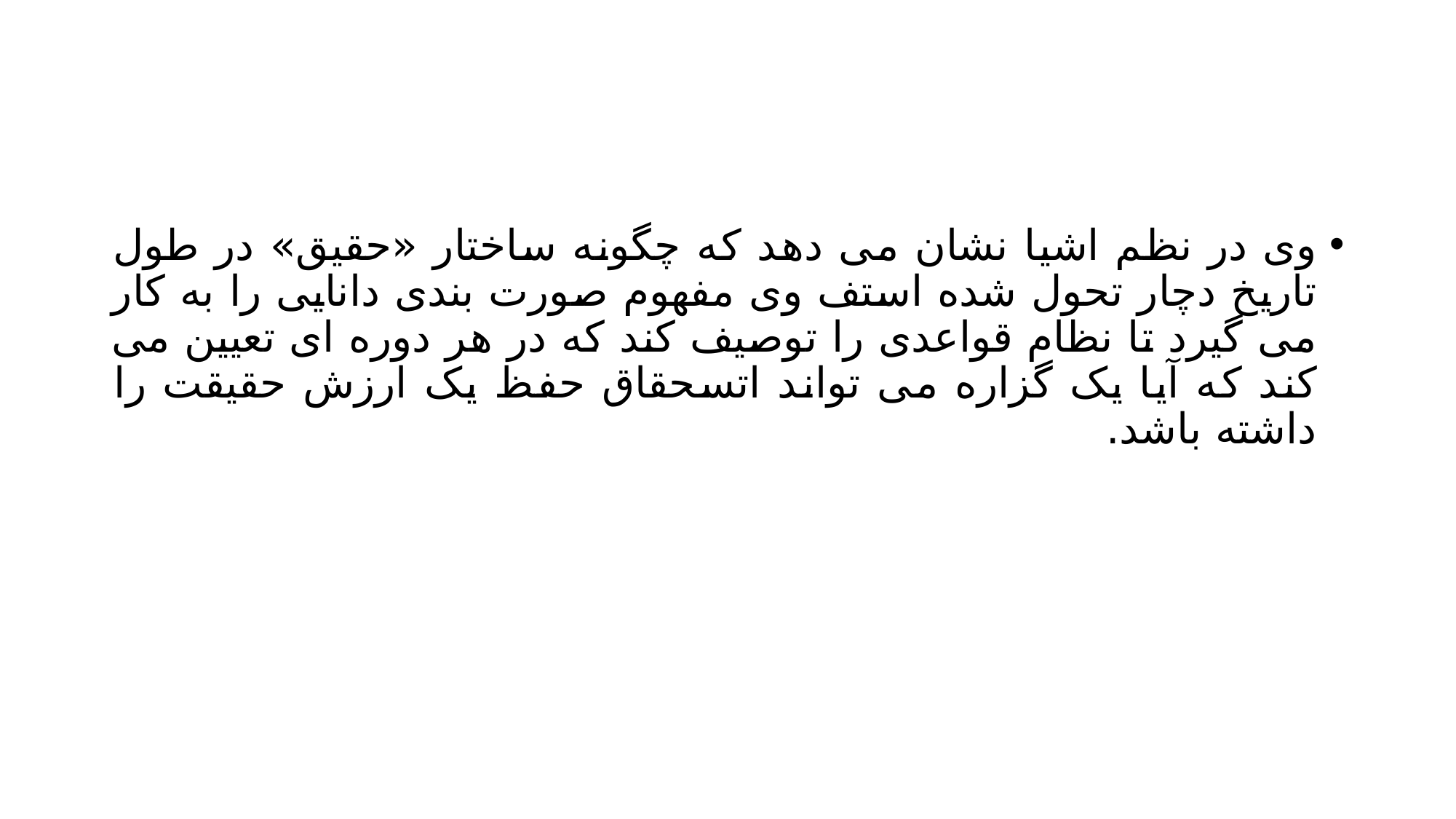

#
وی در نظم اشیا نشان می دهد که چگونه ساختار «حقیق» در طول تاریخ دچار تحول شده استف وی مفهوم صورت بندی دانایی را به کار می گیرد تا نظام قواعدی را توصیف کند که در هر دوره ای تعیین می کند که آیا یک گزاره می تواند اتسحقاق حفظ یک ارزش حقیقت را داشته باشد.